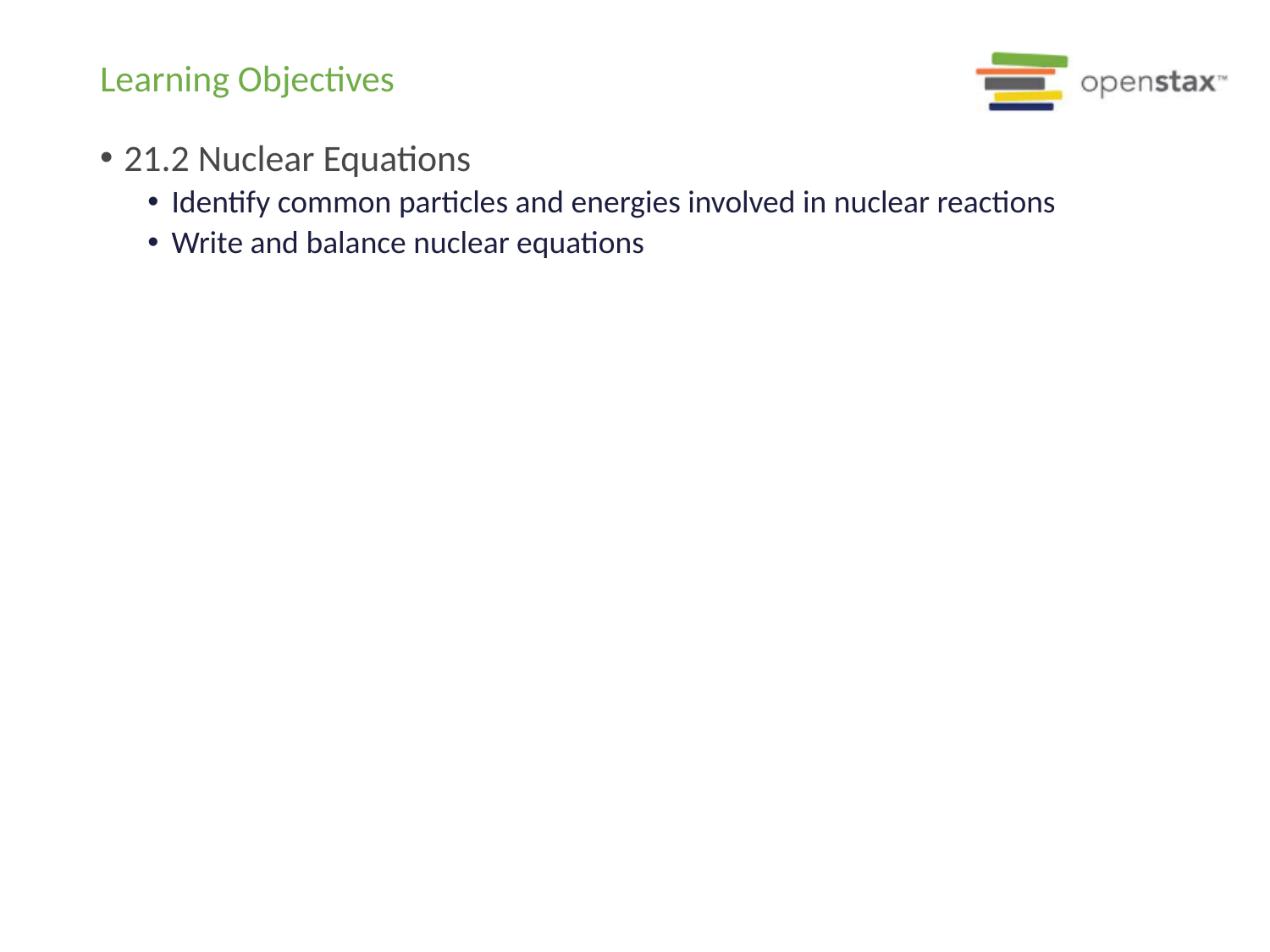

# Learning Objectives
21.2 Nuclear Equations
Identify common particles and energies involved in nuclear reactions
Write and balance nuclear equations